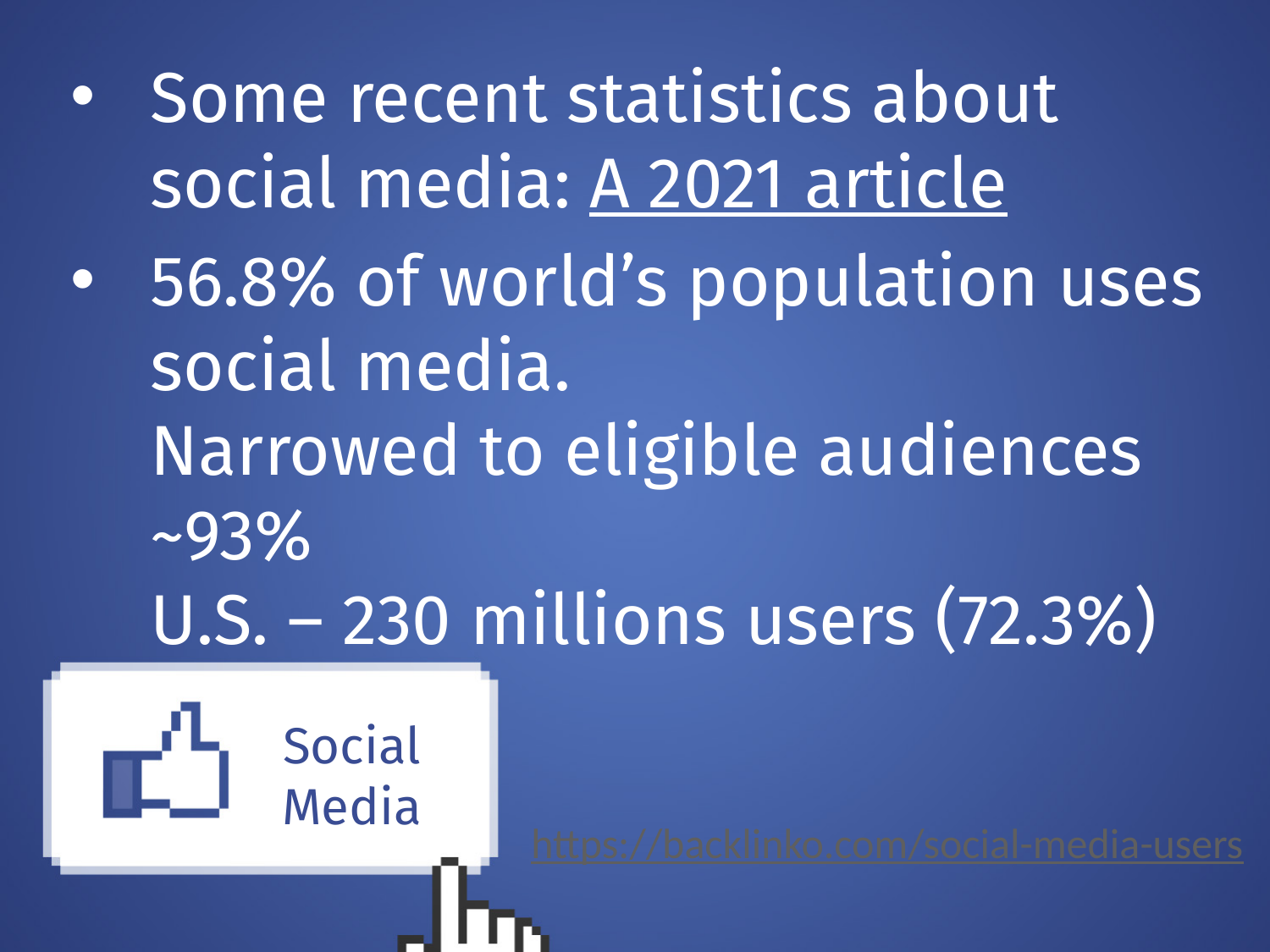

Some recent statistics about social media: A 2021 article
56.8% of world’s population uses social media.
Narrowed to eligible audiences ~93%
U.S. – 230 millions users (72.3%)
# Social Media
https://backlinko.com/social-media-users